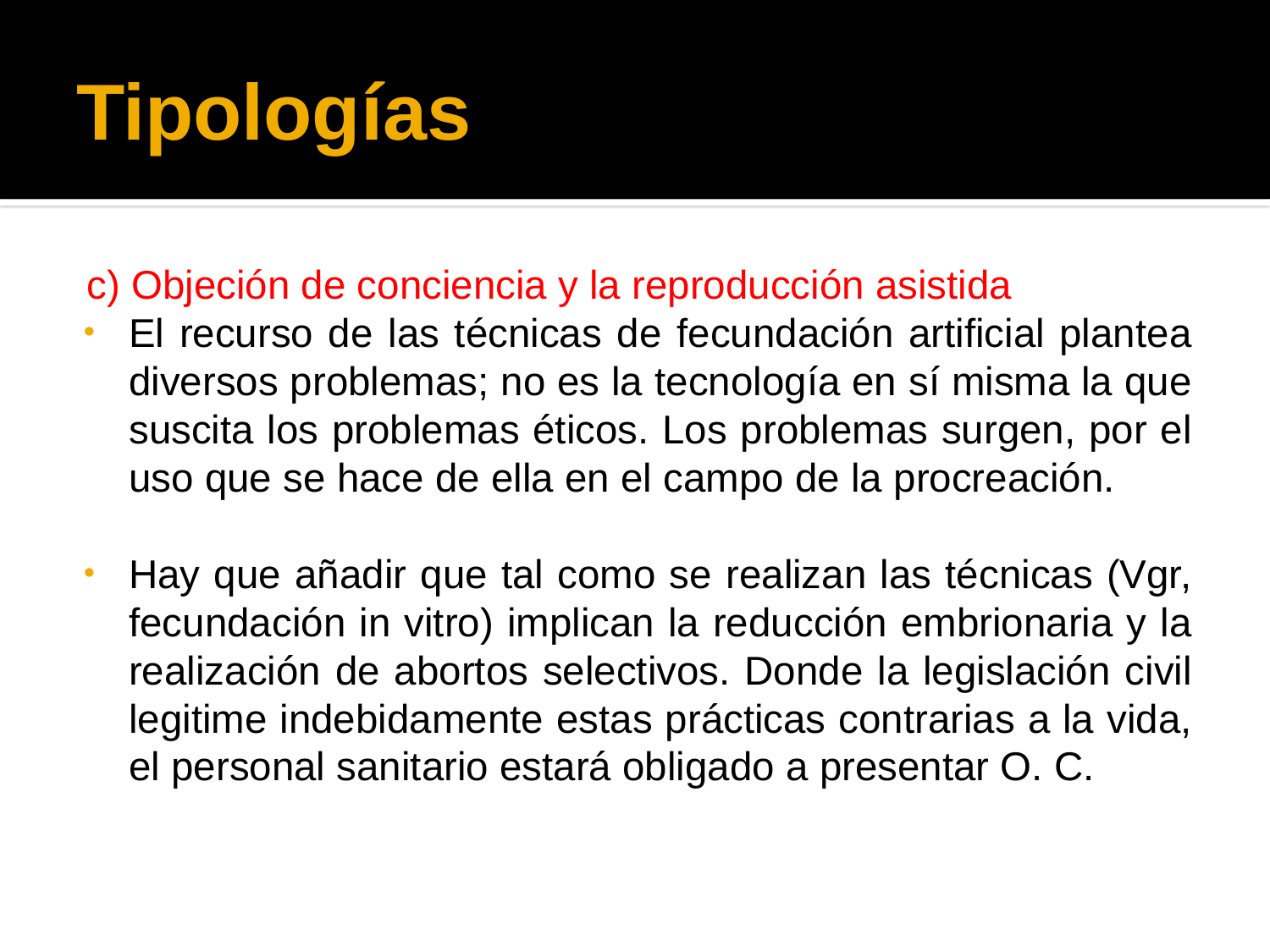

# Tipologías
c) Objeción de conciencia y la reproducción asistida
El recurso de las técnicas de fecundación artificial plantea diversos problemas; no es la tecnología en sí misma la que suscita los problemas éticos. Los problemas surgen, por el uso que se hace de ella en el campo de la procreación.

Hay que añadir que tal como se realizan las técnicas (Vgr, fecundación in vitro) implican la reducción embrionaria y la realización de abortos selectivos. Donde la legislación civil legitime indebidamente estas prácticas contrarias a la vida, el personal sanitario estará obligado a presentar O. C.